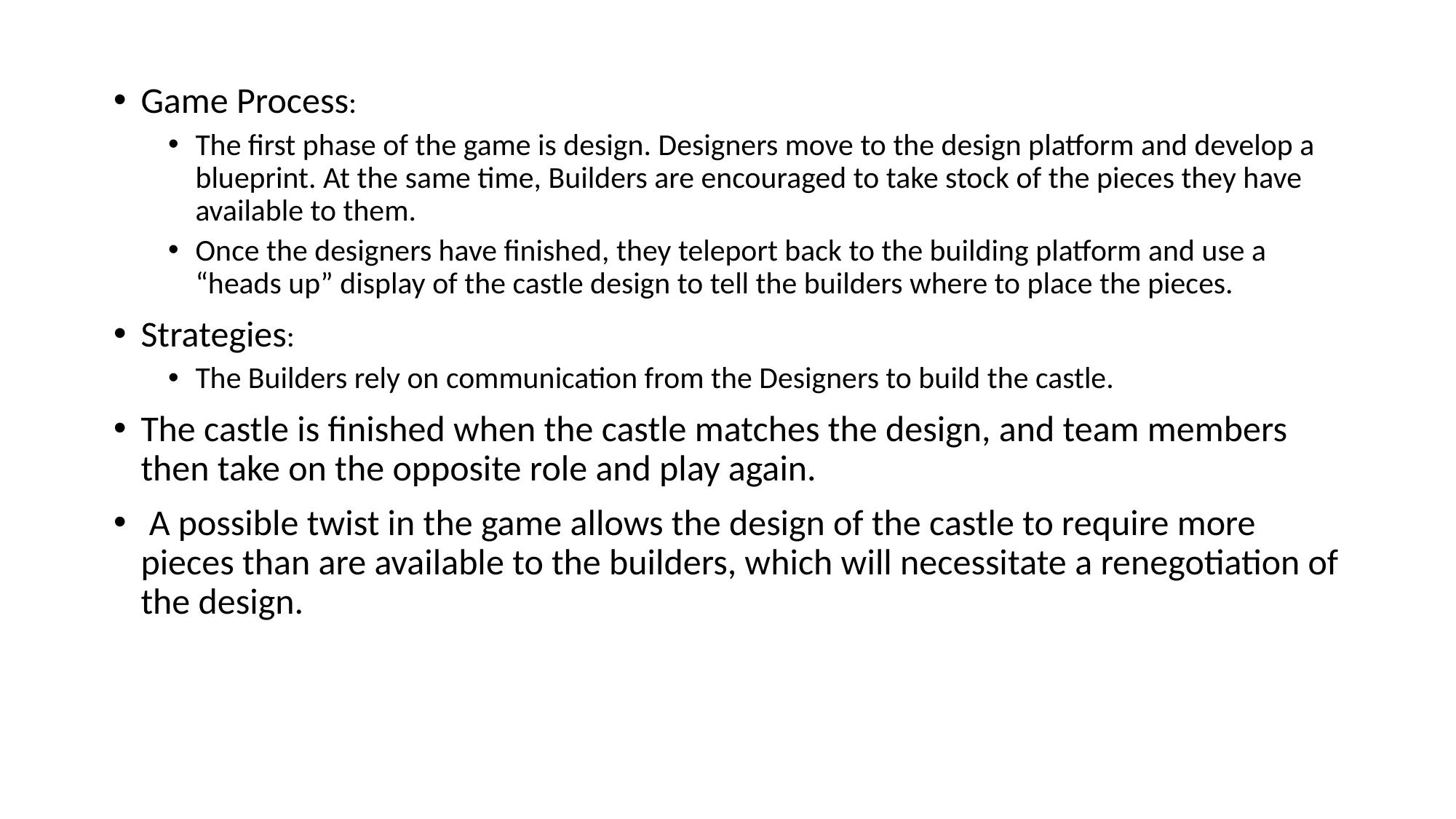

Game Process:
The first phase of the game is design. Designers move to the design platform and develop a blueprint. At the same time, Builders are encouraged to take stock of the pieces they have available to them.
Once the designers have finished, they teleport back to the building platform and use a “heads up” display of the castle design to tell the builders where to place the pieces.
Strategies:
The Builders rely on communication from the Designers to build the castle.
The castle is finished when the castle matches the design, and team members then take on the opposite role and play again.
 A possible twist in the game allows the design of the castle to require more pieces than are available to the builders, which will necessitate a renegotiation of the design.